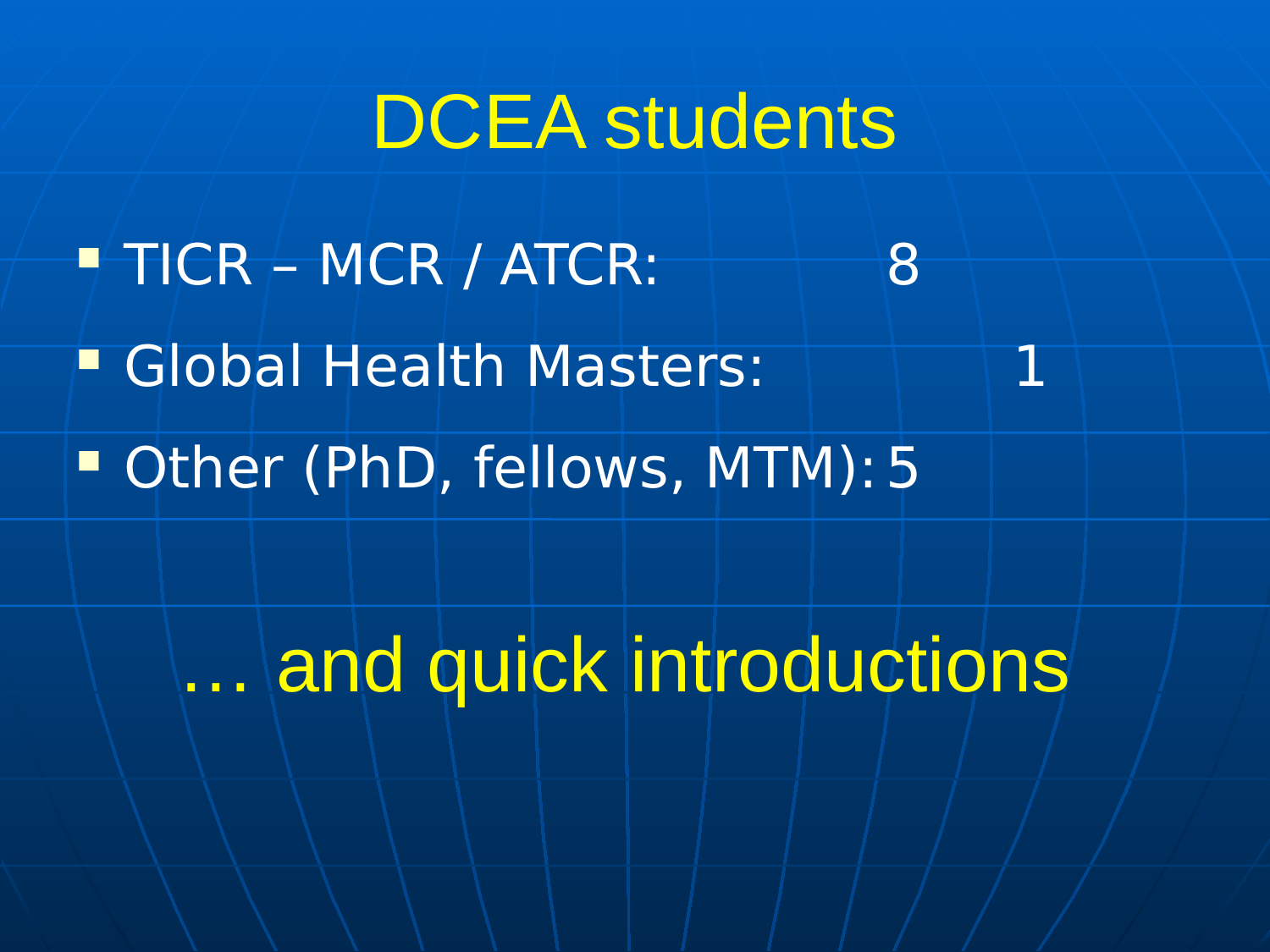

# DCEA students
TICR – MCR / ATCR: 		8
Global Health Masters:		1
Other (PhD, fellows, MTM):	5

… and quick introductions